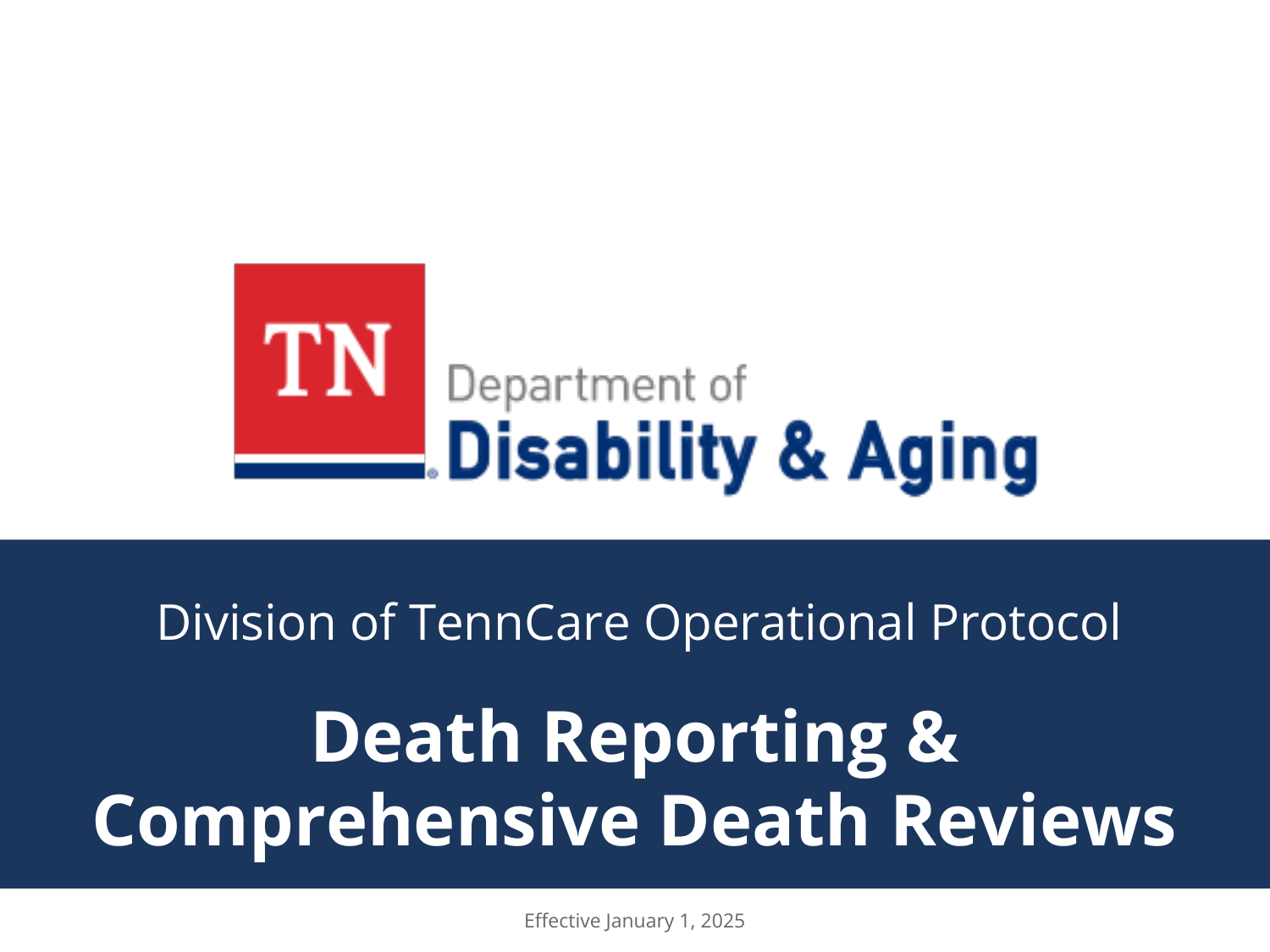

Division of TennCare Operational Protocol
# Death Reporting & Comprehensive Death Reviews
Effective January 1, 2025